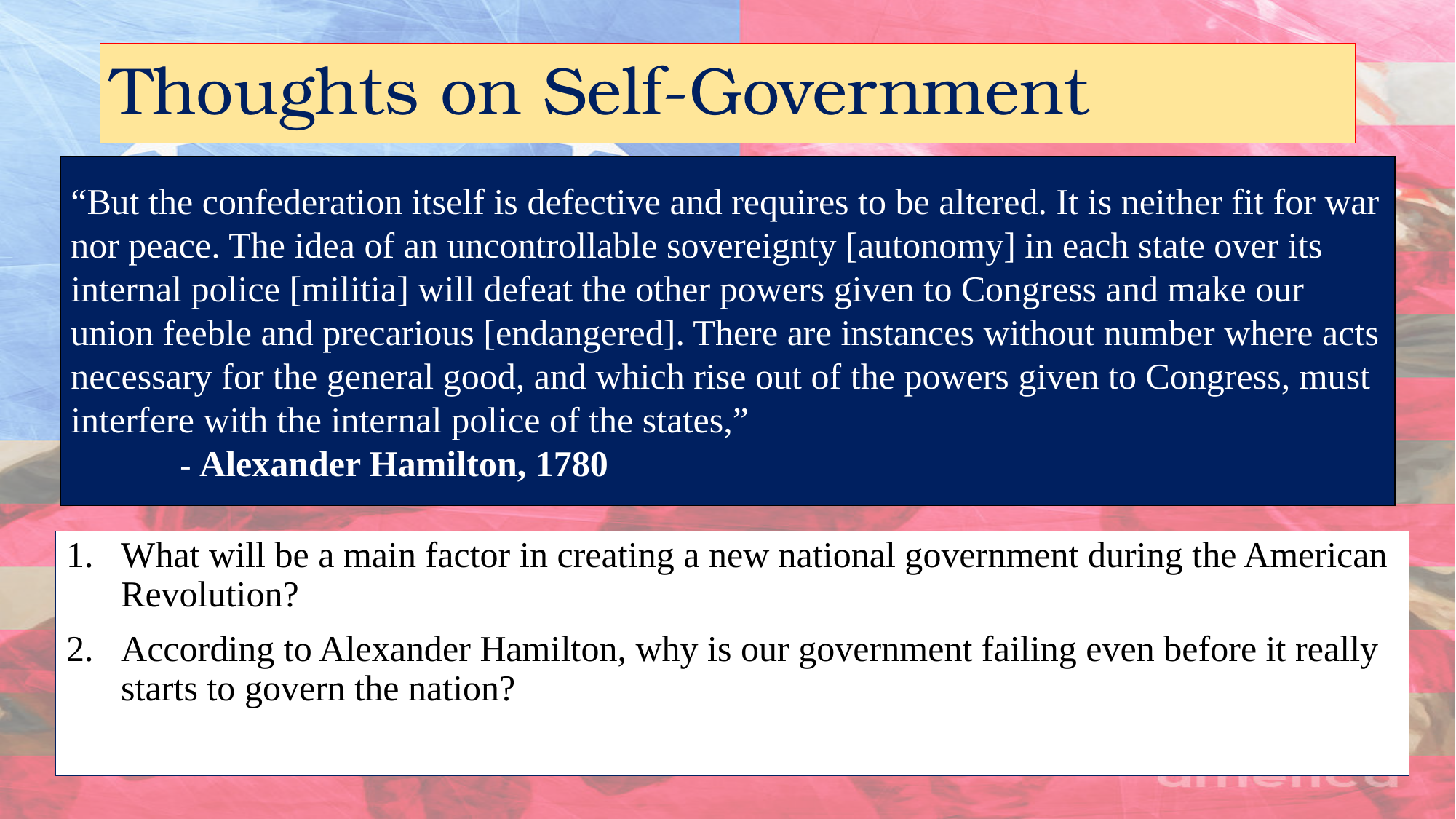

# Thoughts on Self-Government
“But the confederation itself is defective and requires to be altered. It is neither fit for war nor peace. The idea of an uncontrollable sovereignty [autonomy] in each state over its internal police [militia] will defeat the other powers given to Congress and make our union feeble and precarious [endangered]. There are instances without number where acts necessary for the general good, and which rise out of the powers given to Congress, must interfere with the internal police of the states,”
	- Alexander Hamilton, 1780
What will be a main factor in creating a new national government during the American Revolution?
According to Alexander Hamilton, why is our government failing even before it really starts to govern the nation?